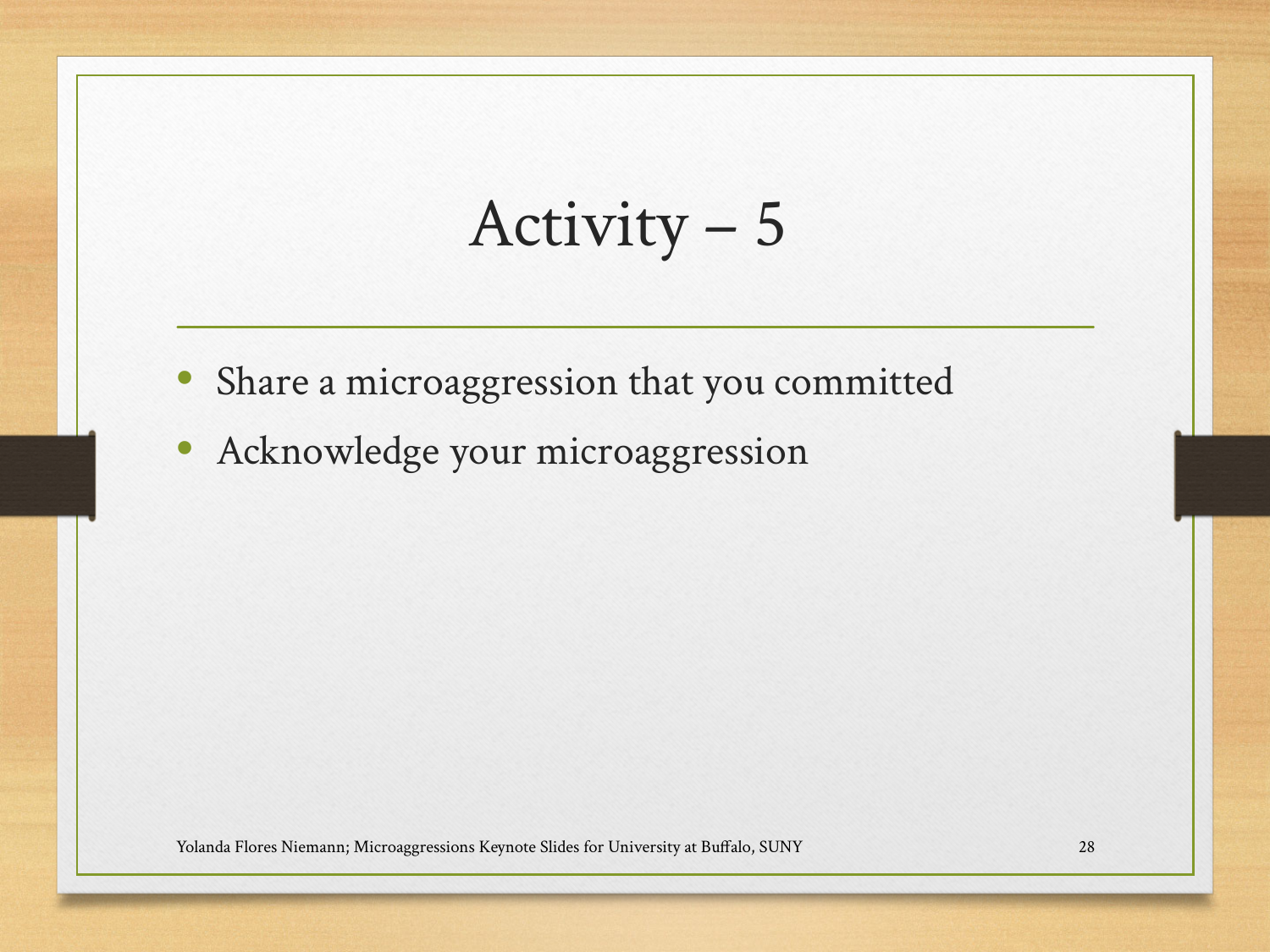

# Activity – 5
Share a microaggression that you committed
Acknowledge your microaggression
Yolanda Flores Niemann; Microaggressions Keynote Slides for University at Buffalo, SUNY
28